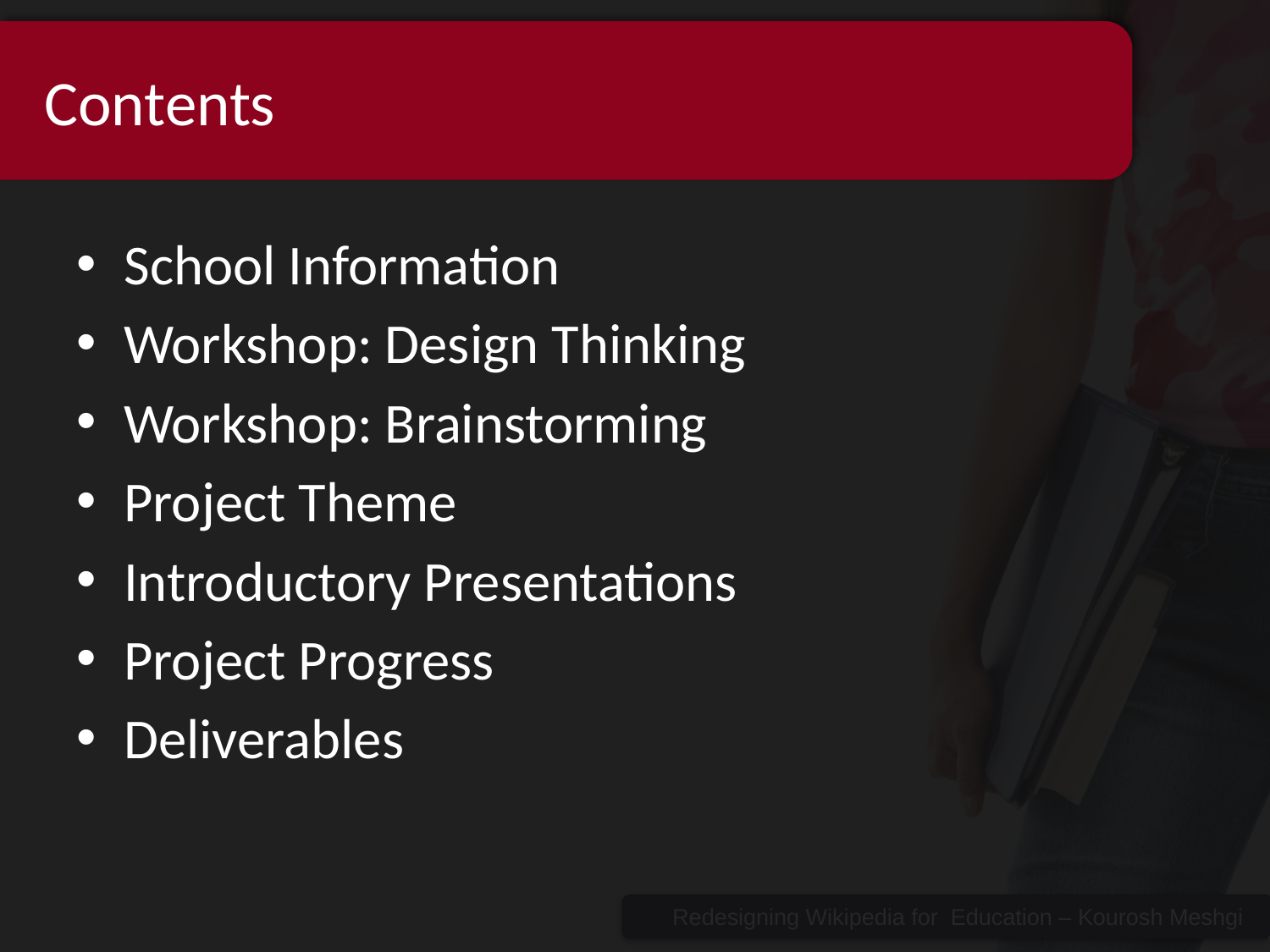

# Contents
School Information
Workshop: Design Thinking
Workshop: Brainstorming
Project Theme
Introductory Presentations
Project Progress
Deliverables
Redesigning Wikipedia for  Education – Kourosh Meshgi